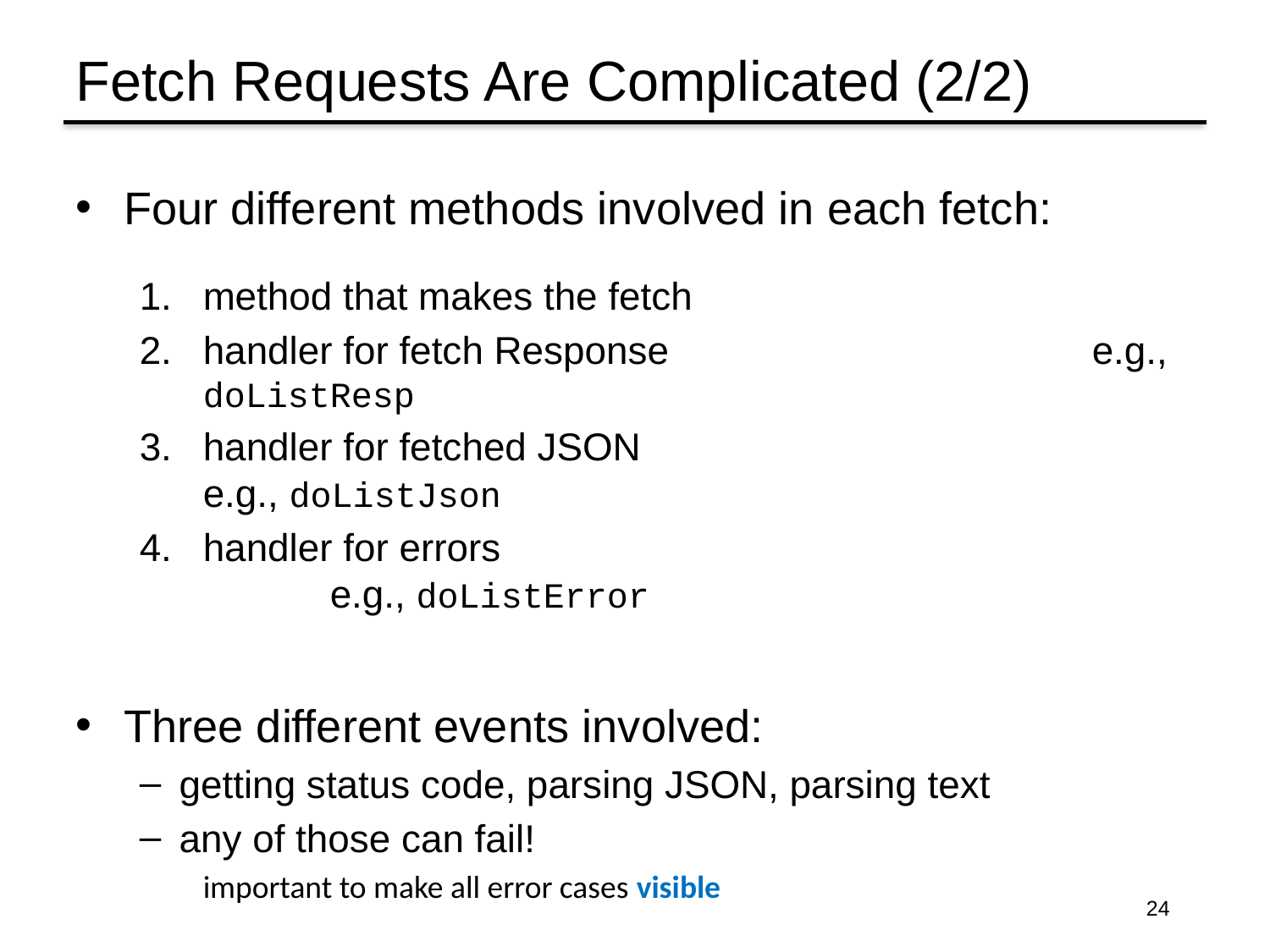

# Fetch Requests Are Complicated (2/2)
Four different methods involved in each fetch:

method that makes the fetch
handler for fetch Response				e.g., doListResp
handler for fetched JSON					e.g., doListJson
handler for errors							e.g., doListError

Three different events involved:
getting status code, parsing JSON, parsing text
any of those can fail!
important to make all error cases visible
24